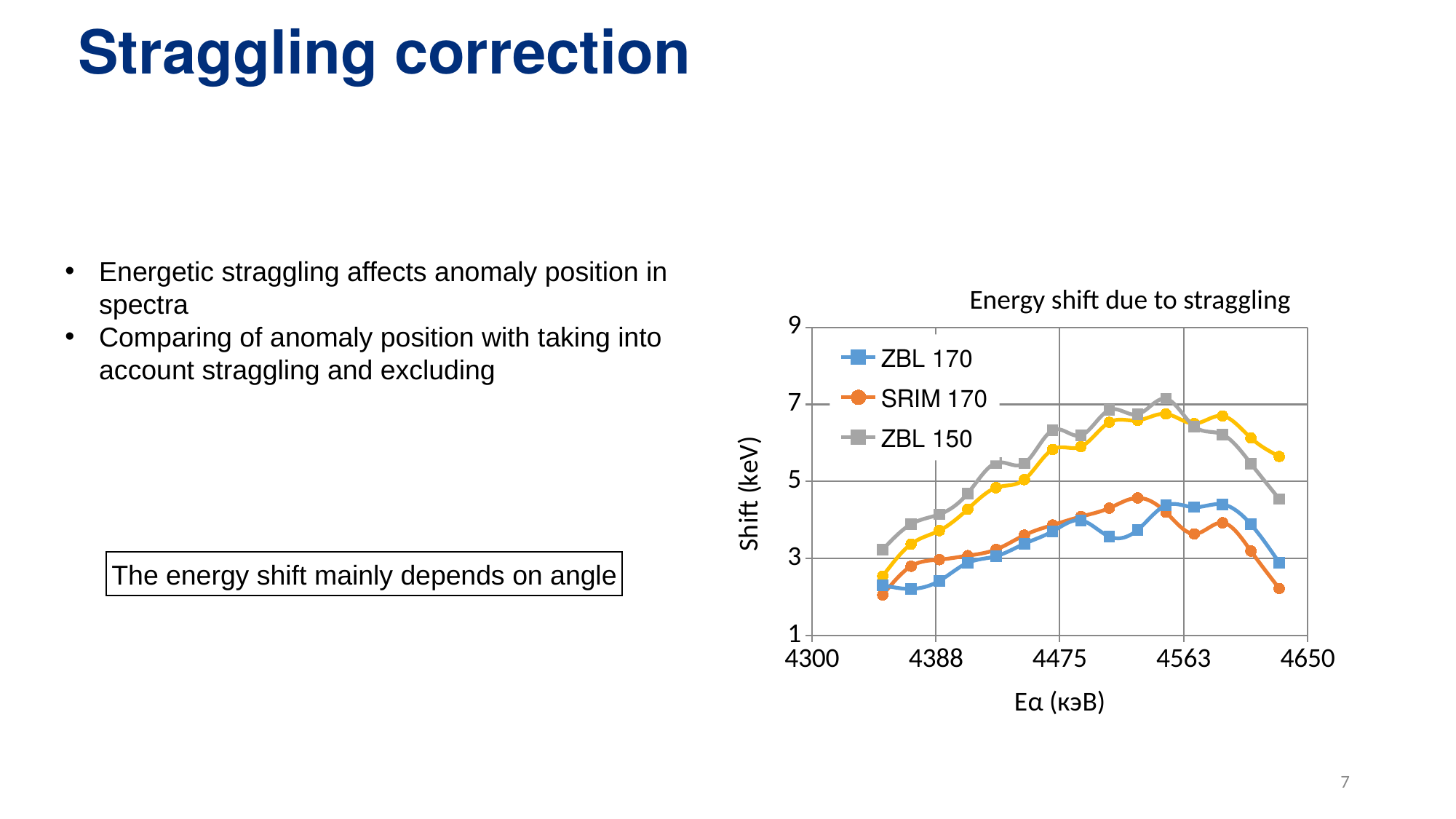

# Straggling correction
Energetic straggling affects anomaly position in spectra
Comparing of anomaly position with taking into account straggling and excluding
Energy shift due to straggling

### Chart

| Category | ZBL 170 | SRIM 170 | ZBL 150 | SRIM 150 |
|---|---|---|---|---|
The energy shift mainly depends on angle
7